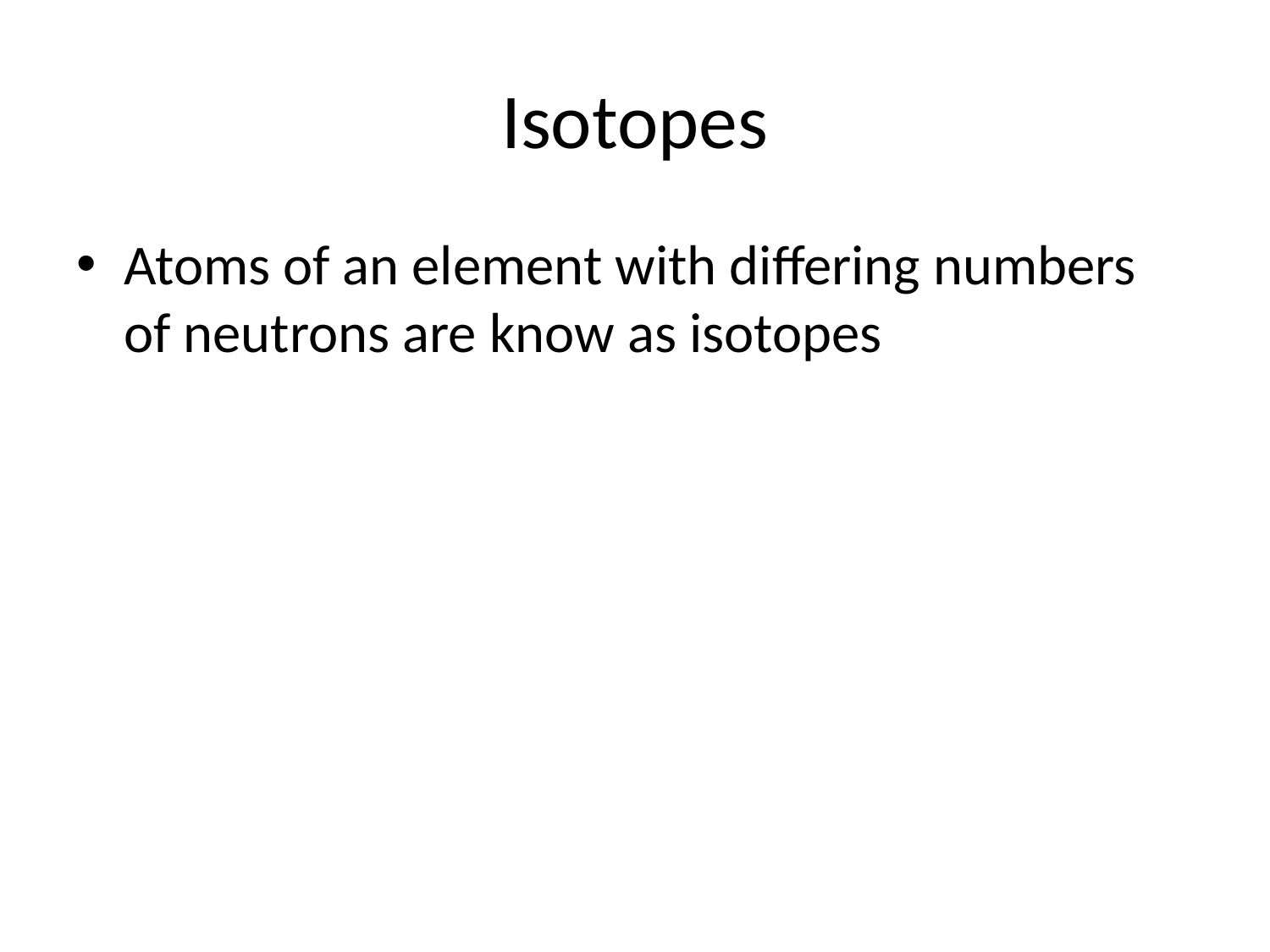

# Isotopes
Atoms of an element with differing numbers of neutrons are know as isotopes